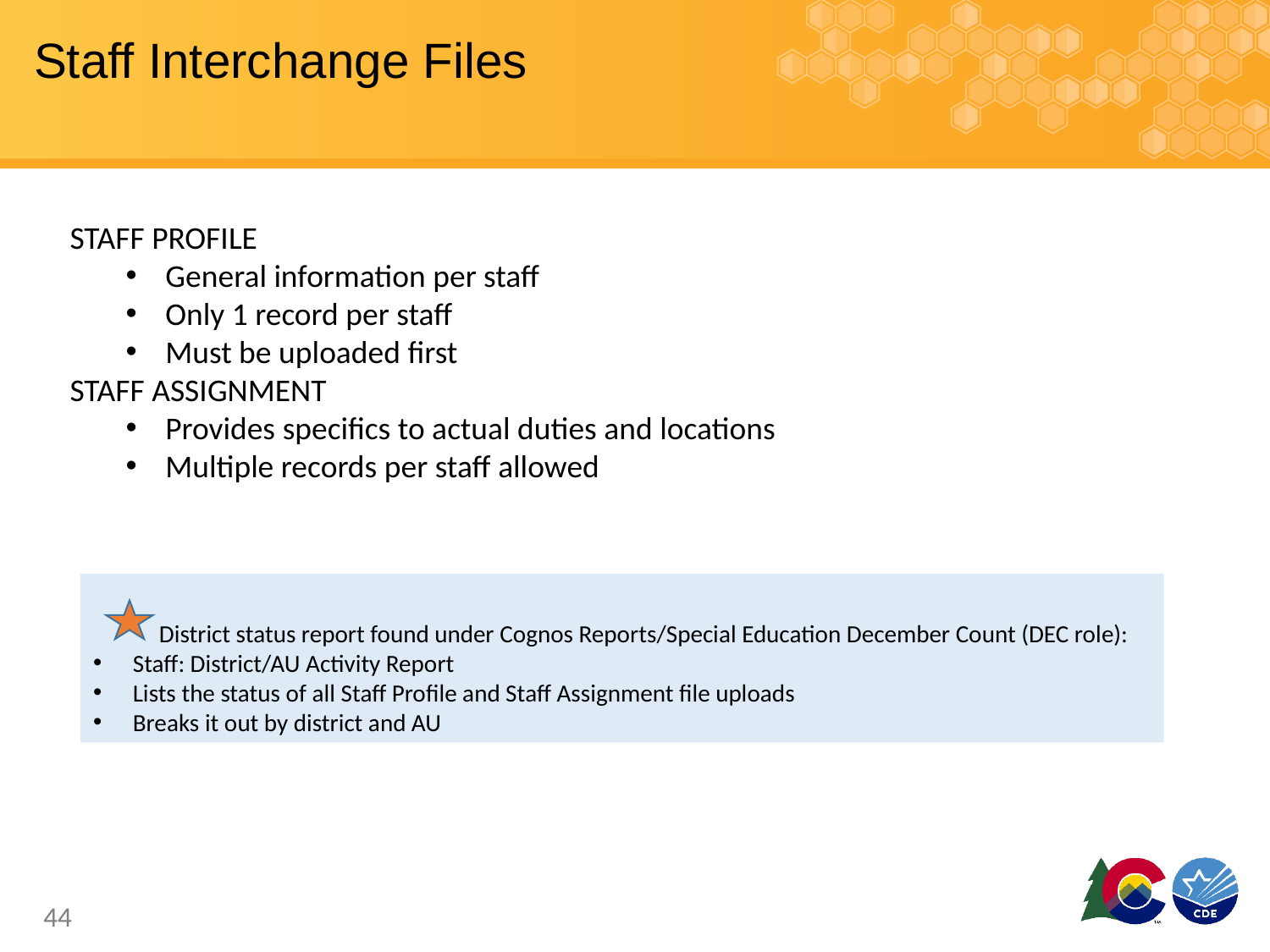

# Staff Interchange Files
Staff Profile
General information per staff
Only 1 record per staff
Must be uploaded first
Staff Assignment
Provides specifics to actual duties and locations
Multiple records per staff allowed

            District status report found under Cognos Reports/Special Education December Count (DEC role):
Staff: District/AU Activity Report
Lists the status of all Staff Profile and Staff Assignment file uploads
Breaks it out by district and AU

44